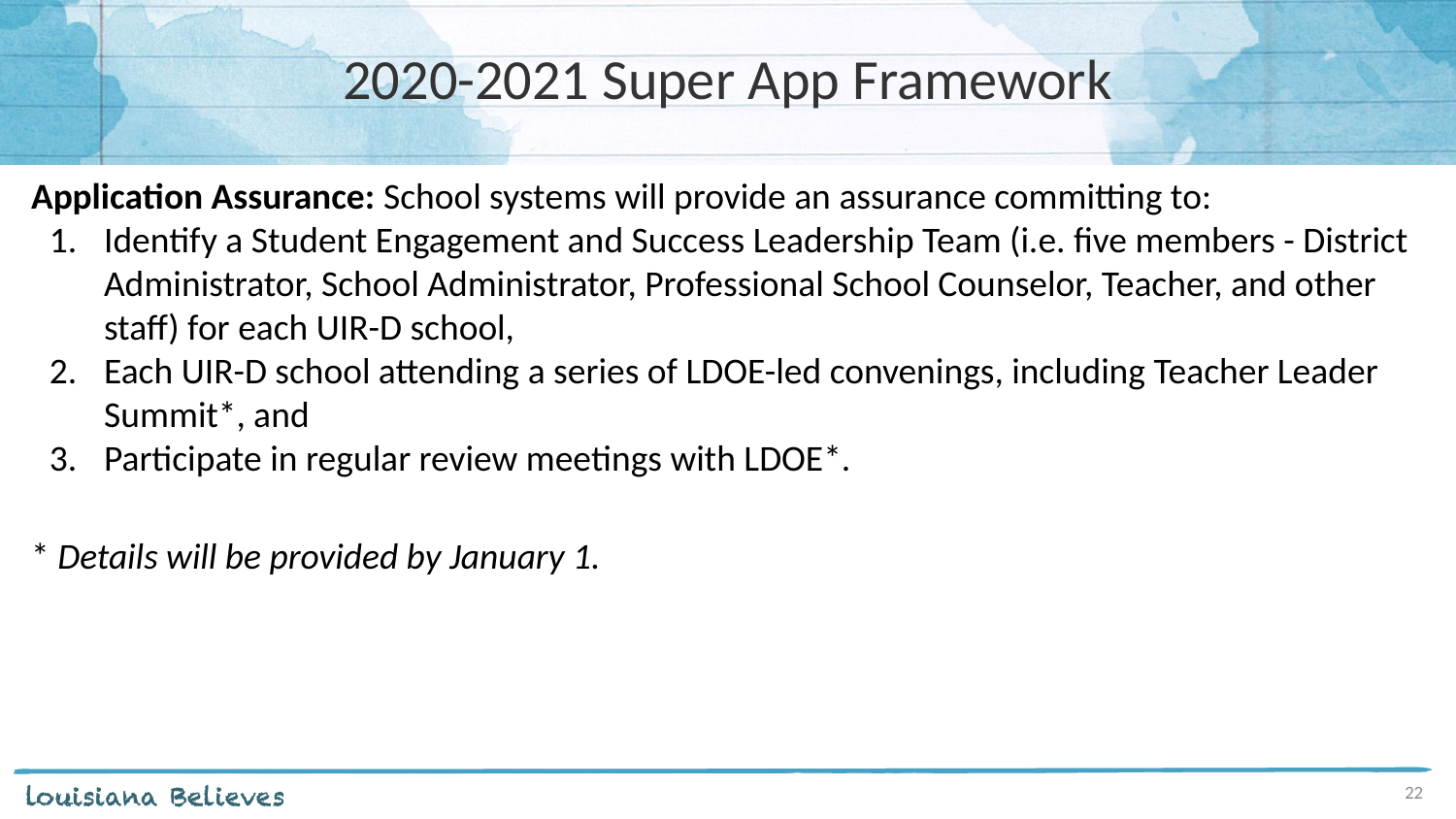

# 2020-2021 Super App Framework
Application Assurance: School systems will provide an assurance committing to:
Identify a Student Engagement and Success Leadership Team (i.e. five members - District Administrator, School Administrator, Professional School Counselor, Teacher, and other staff) for each UIR-D school,
Each UIR-D school attending a series of LDOE-led convenings, including Teacher Leader Summit*, and
Participate in regular review meetings with LDOE*.

* Details will be provided by January 1.